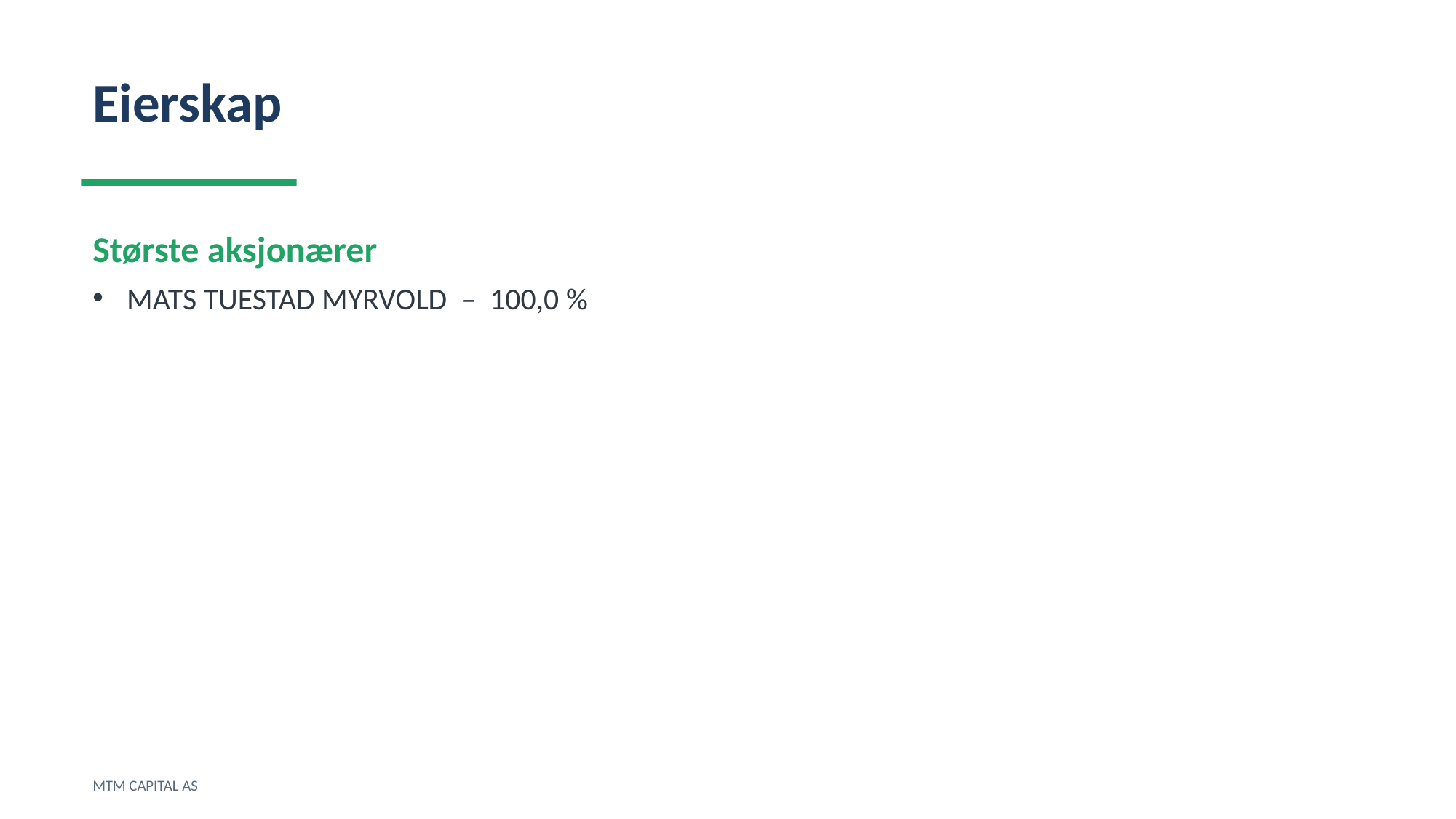

Eierskap

Største aksjonærer
MATS TUESTAD MYRVOLD  –  100,0 %
MTM CAPITAL AS